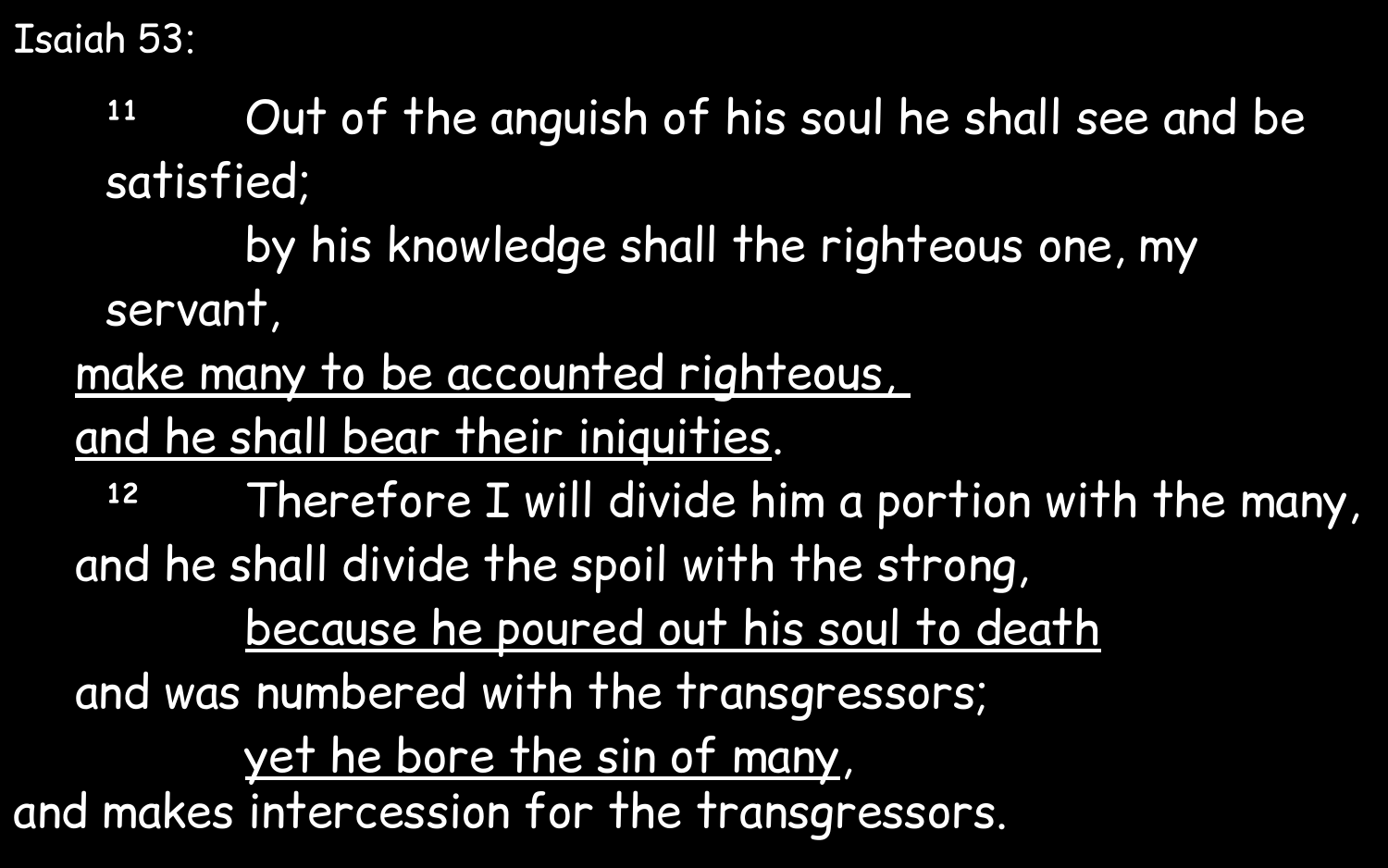

Isaiah 53:
	11 	Out of the anguish of his soul he shall see and be satisfied;
		by his knowledge shall the righteous one, my servant,
make many to be accounted righteous,
and he shall bear their iniquities.
	12 	Therefore I will divide him a portion with the many,
and he shall divide the spoil with the strong,
		because he poured out his soul to death
and was numbered with the transgressors;
		yet he bore the sin of many,
and makes intercession for the transgressors.